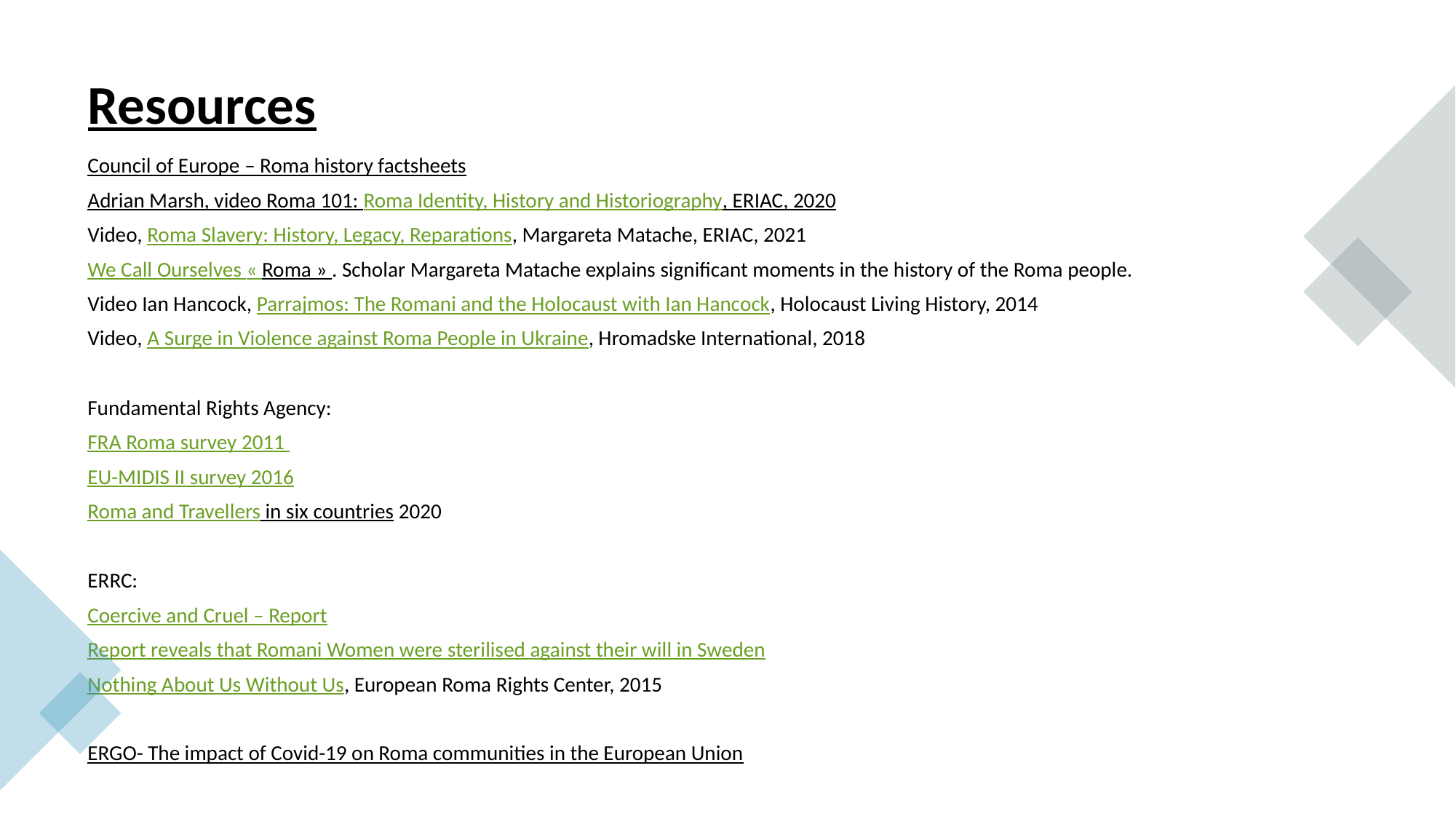

# Resources
Council of Europe – Roma history factsheets
Adrian Marsh, video Roma 101: Roma Identity, History and Historiography, ERIAC, 2020
Video, Roma Slavery: History, Legacy, Reparations, Margareta Matache, ERIAC, 2021
We Call Ourselves « Roma » . Scholar Margareta Matache explains significant moments in the history of the Roma people.
Video Ian Hancock, Parrajmos: The Romani and the Holocaust with Ian Hancock, Holocaust Living History, 2014
Video, A Surge in Violence against Roma People in Ukraine, Hromadske International, 2018

Fundamental Rights Agency:
FRA Roma survey 2011
EU-MIDIS II survey 2016
Roma and Travellers in six countries 2020

ERRC:
Coercive and Cruel – Report
Report reveals that Romani Women were sterilised against their will in Sweden
Nothing About Us Without Us, European Roma Rights Center, 2015

ERGO- The impact of Covid-19 on Roma communities in the European Union